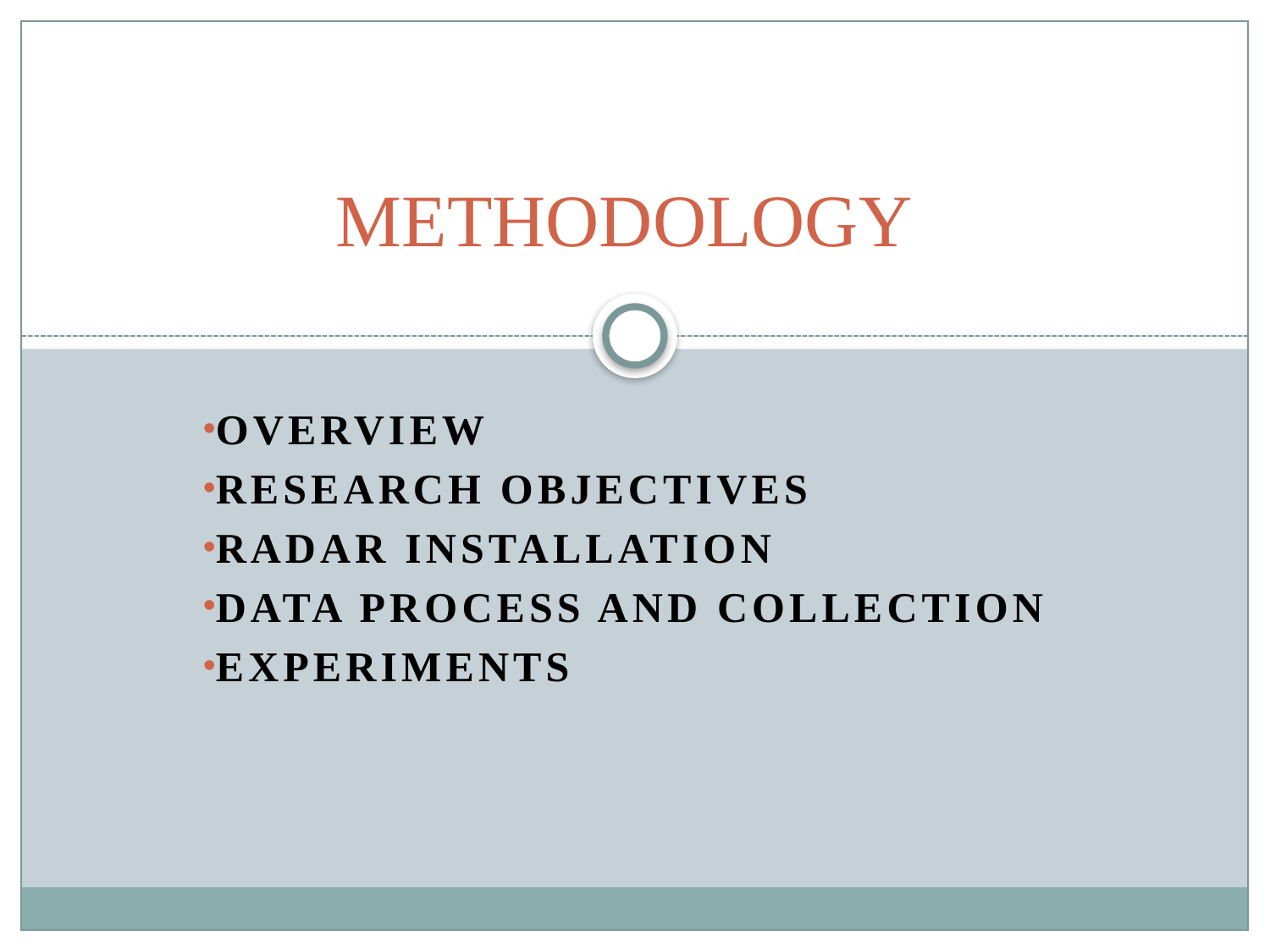

# METHODOLOGY

Overview
Research Objectives
Radar Installation
Data Process and Collection
Experiments